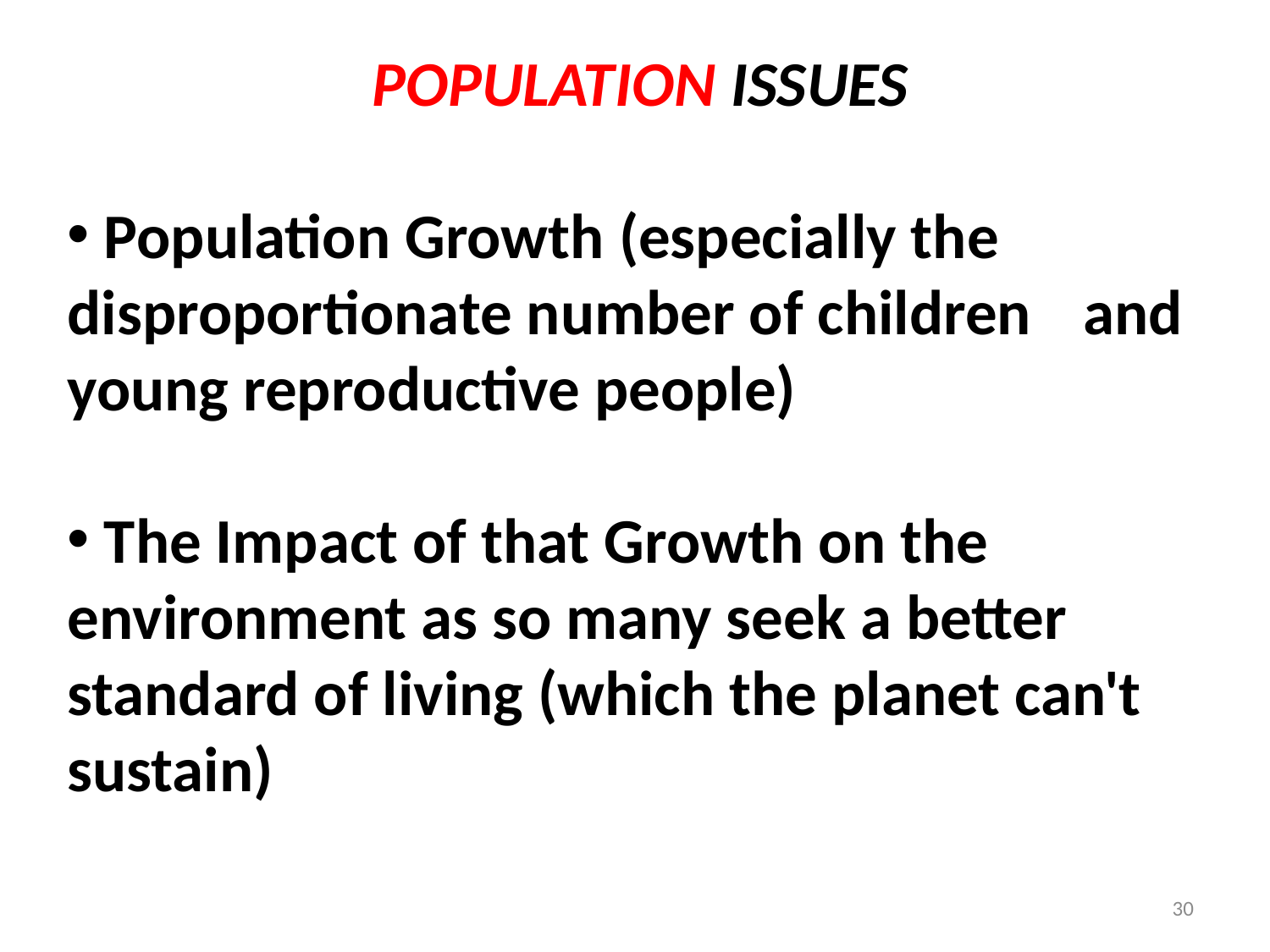

POPULATION ISSUES

 Population Growth (especially the  	disproportionate number of children 	and young reproductive people)

 The Impact of that Growth on the environment as so many seek a better standard of living (which the planet can't sustain)
30